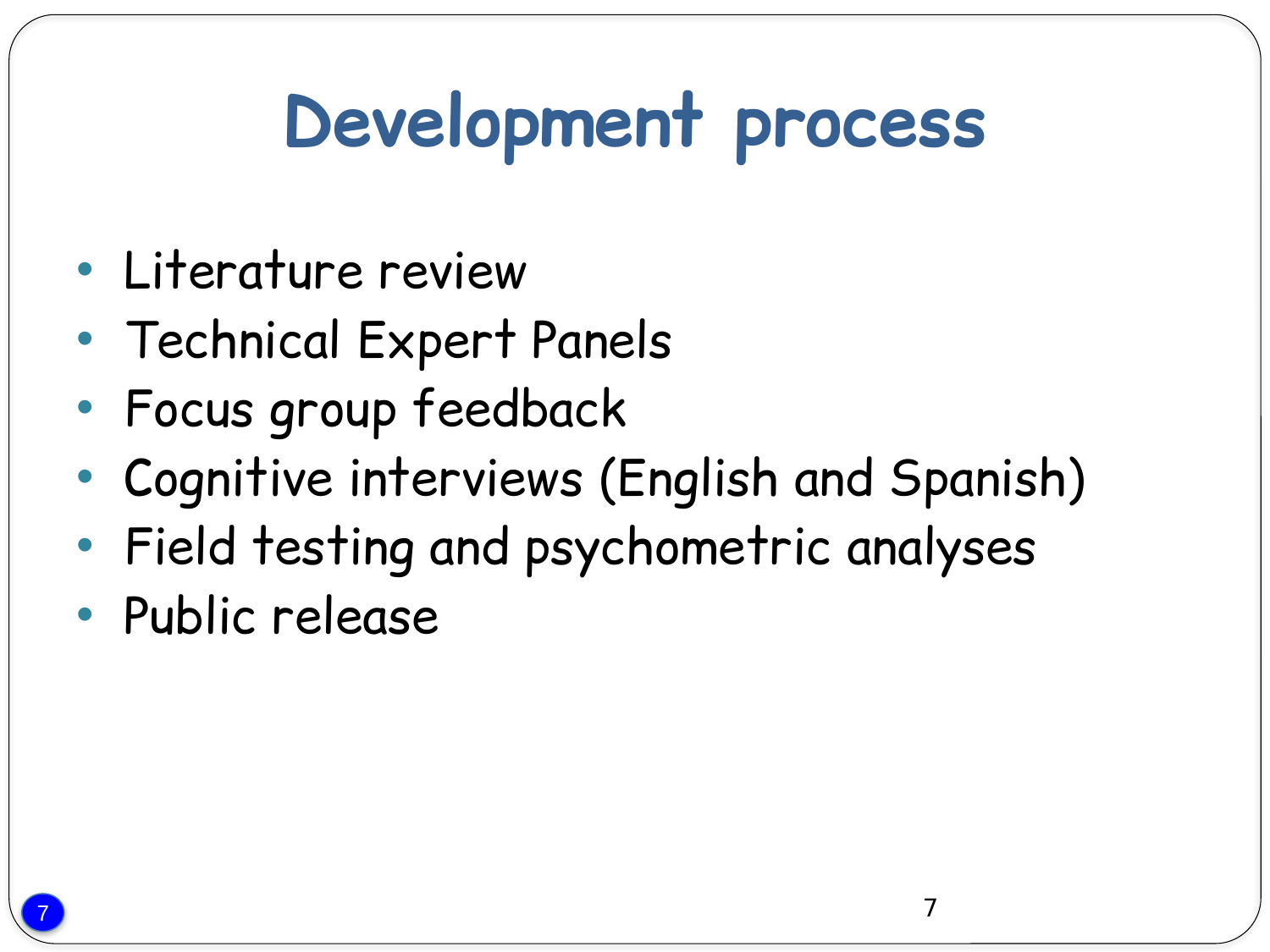

# Development process
Literature review
Technical Expert Panels
Focus group feedback
Cognitive interviews (English and Spanish)
Field testing and psychometric analyses
Public release
7